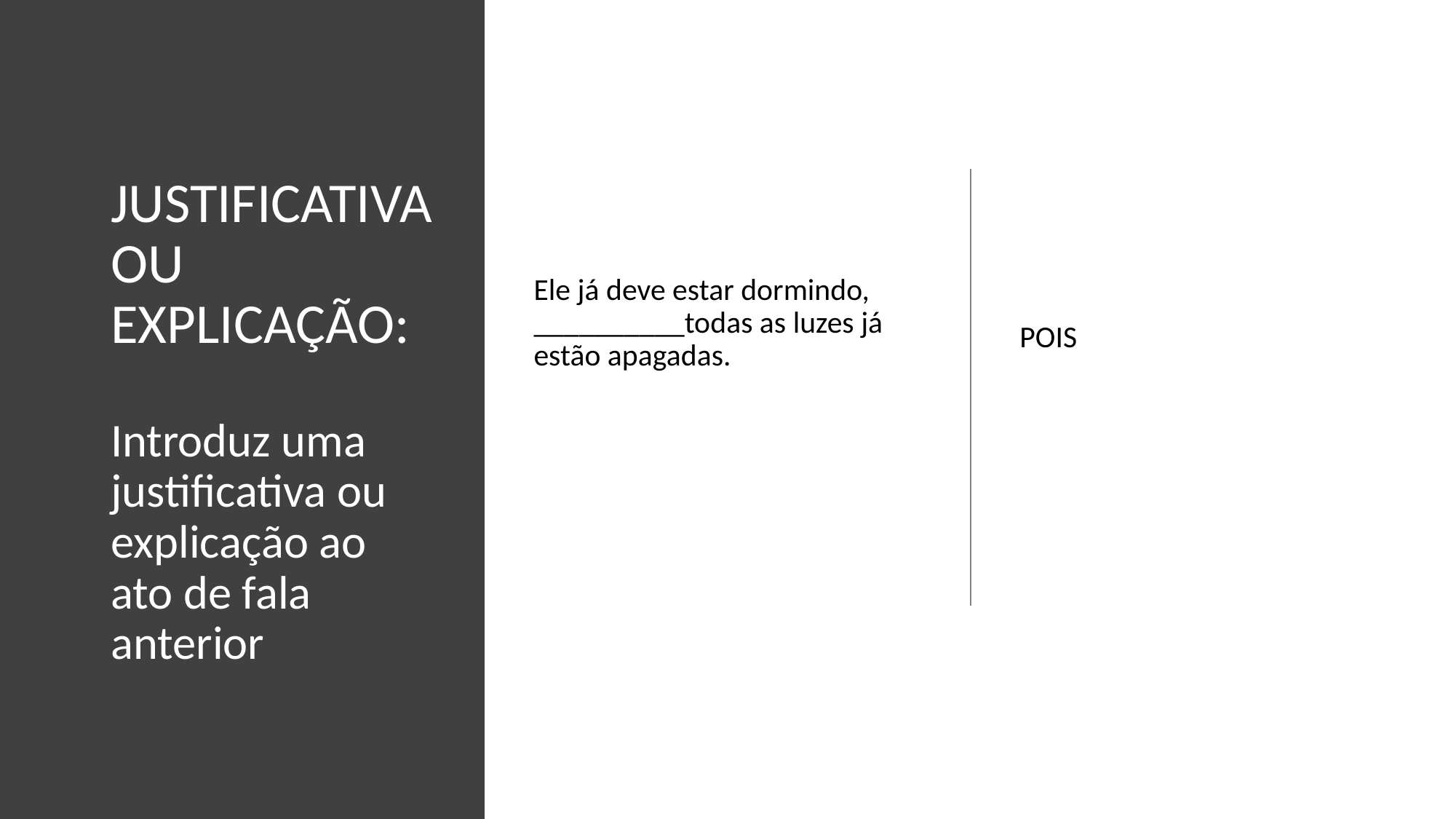

# JUSTIFICATIVA OU EXPLICAÇÃO: Introduz uma justificativa ou explicação ao ato de fala anterior

Ele já deve estar dormindo, __________todas as luzes já estão apagadas.

POIS